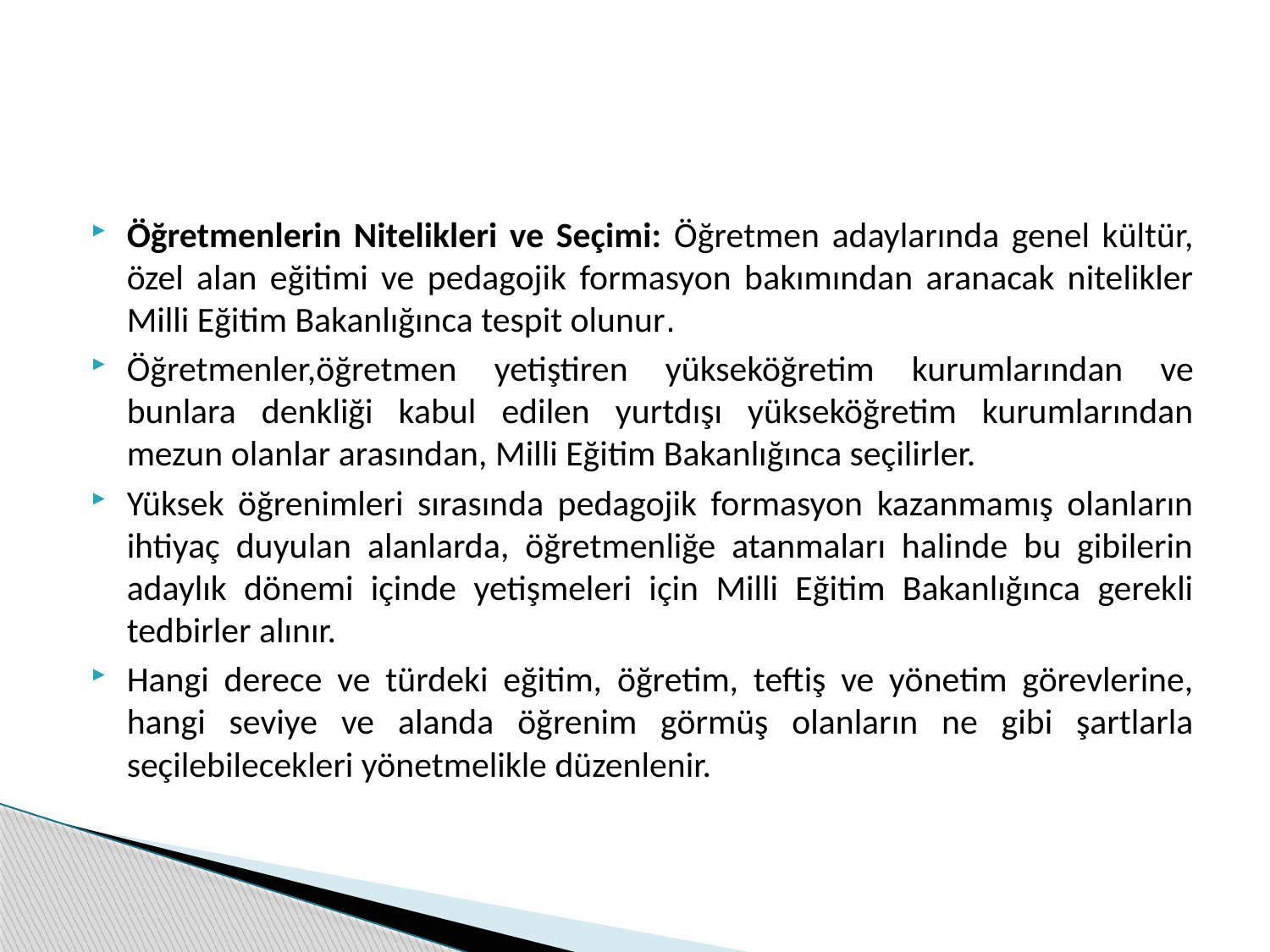

Öğretmenlerin Nitelikleri ve Seçimi: Öğretmen adaylarında genel kültür, özel alan eğitimi ve pedagojik formasyon bakımından aranacak nitelikler Milli Eğitim Bakanlığınca tespit olunur.
Öğretmenler,öğretmen yetiştiren yükseköğretim kurumlarından ve bunlara denkliği kabul edilen yurtdışı yükseköğretim kurumlarından mezun olanlar arasından, Milli Eğitim Bakanlığınca seçilirler.
Yüksek öğrenimleri sırasında pedagojik formasyon kazanmamış olanların ihtiyaç duyulan alanlarda, öğretmenliğe atanmaları halinde bu gibilerin adaylık dönemi içinde yetişmeleri için Milli Eğitim Bakanlığınca gerekli tedbirler alınır.
Hangi derece ve türdeki eğitim, öğretim, teftiş ve yönetim görevlerine, hangi seviye ve alanda öğrenim görmüş olanların ne gibi şartlarla seçilebilecekleri yönetmelikle düzenlenir.